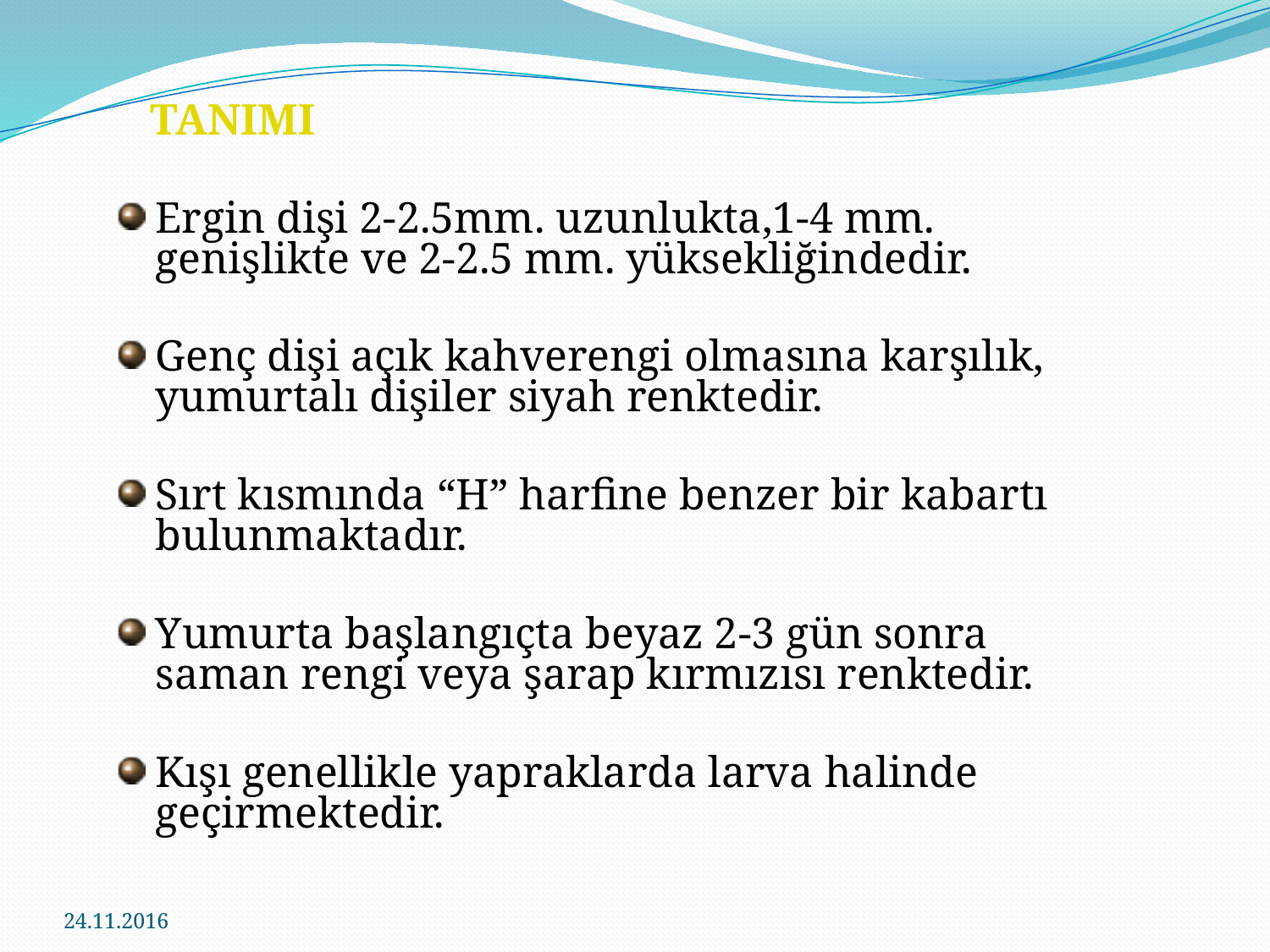

TANIMI

Ergin dişi 2-2.5mm. uzunlukta,1-4 mm. genişlikte ve 2-2.5 mm. yüksekliğindedir.

Genç dişi açık kahverengi olmasına karşılık, yumurtalı dişiler siyah renktedir.

Sırt kısmında “H” harfine benzer bir kabartı bulunmaktadır.

Yumurta başlangıçta beyaz 2-3 gün sonra saman rengi veya şarap kırmızısı renktedir.

Kışı genellikle yapraklarda larva halinde geçirmektedir.
24.11.2016